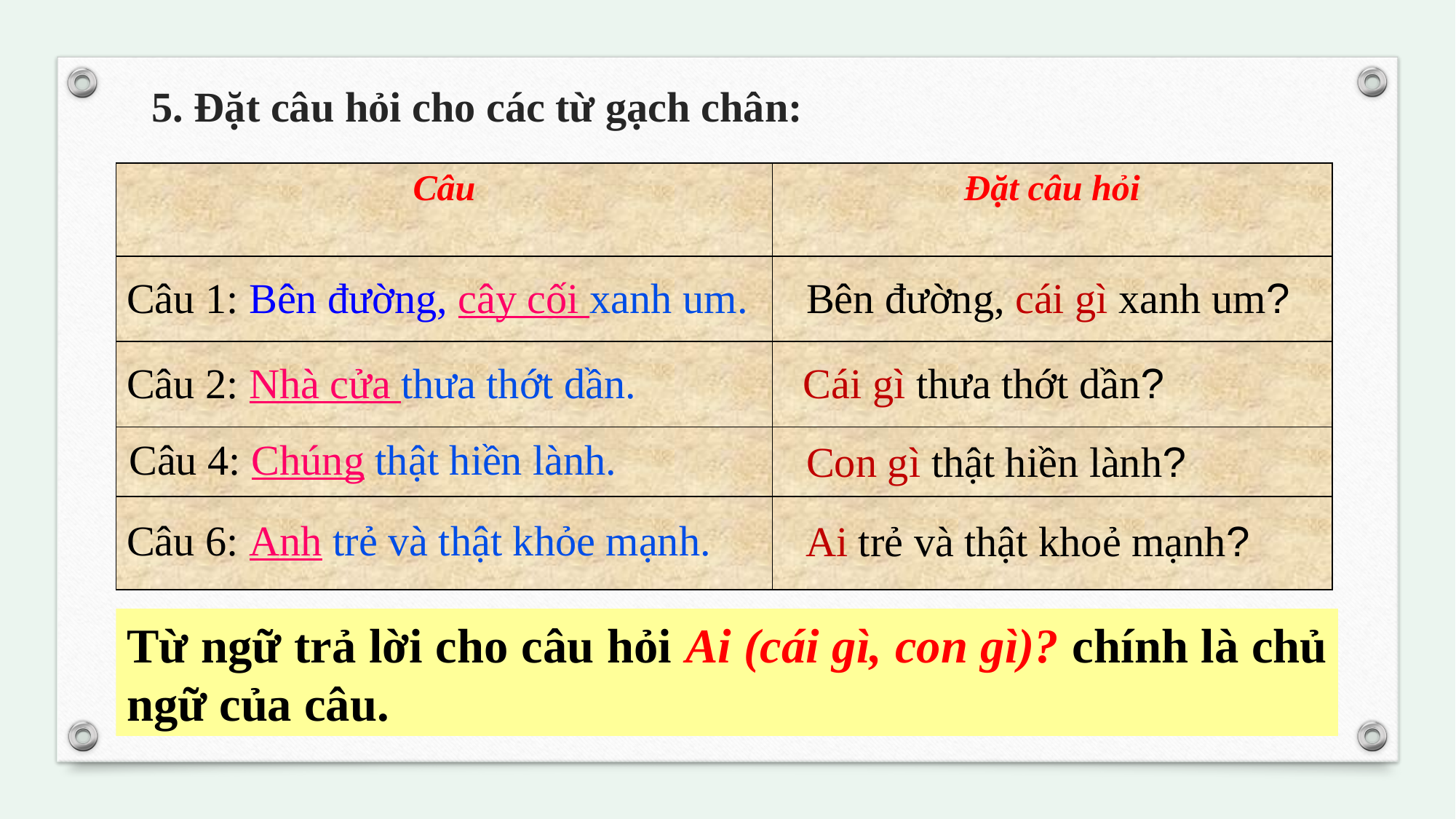

5. Đặt câu hỏi cho các từ gạch chân:
| Câu | Đặt câu hỏi |
| --- | --- |
|  |  |
|  |  |
|  |  |
|  |  |
 Bên đường, cái gì xanh um?
Câu 1: Bên đường, cây cối xanh um.

Câu 2: Nhà cửa thưa thớt dần.
Cái gì thưa thớt dần?
Câu 4: Chúng thật hiền lành.
 Con gì thật hiền lành?
Câu 6: Anh trẻ và thật khỏe mạnh.
 Ai trẻ và thật khoẻ mạnh?
Từ ngữ trả lời cho câu hỏi Ai (cái gì, con gì)? chính là chủ ngữ của câu.